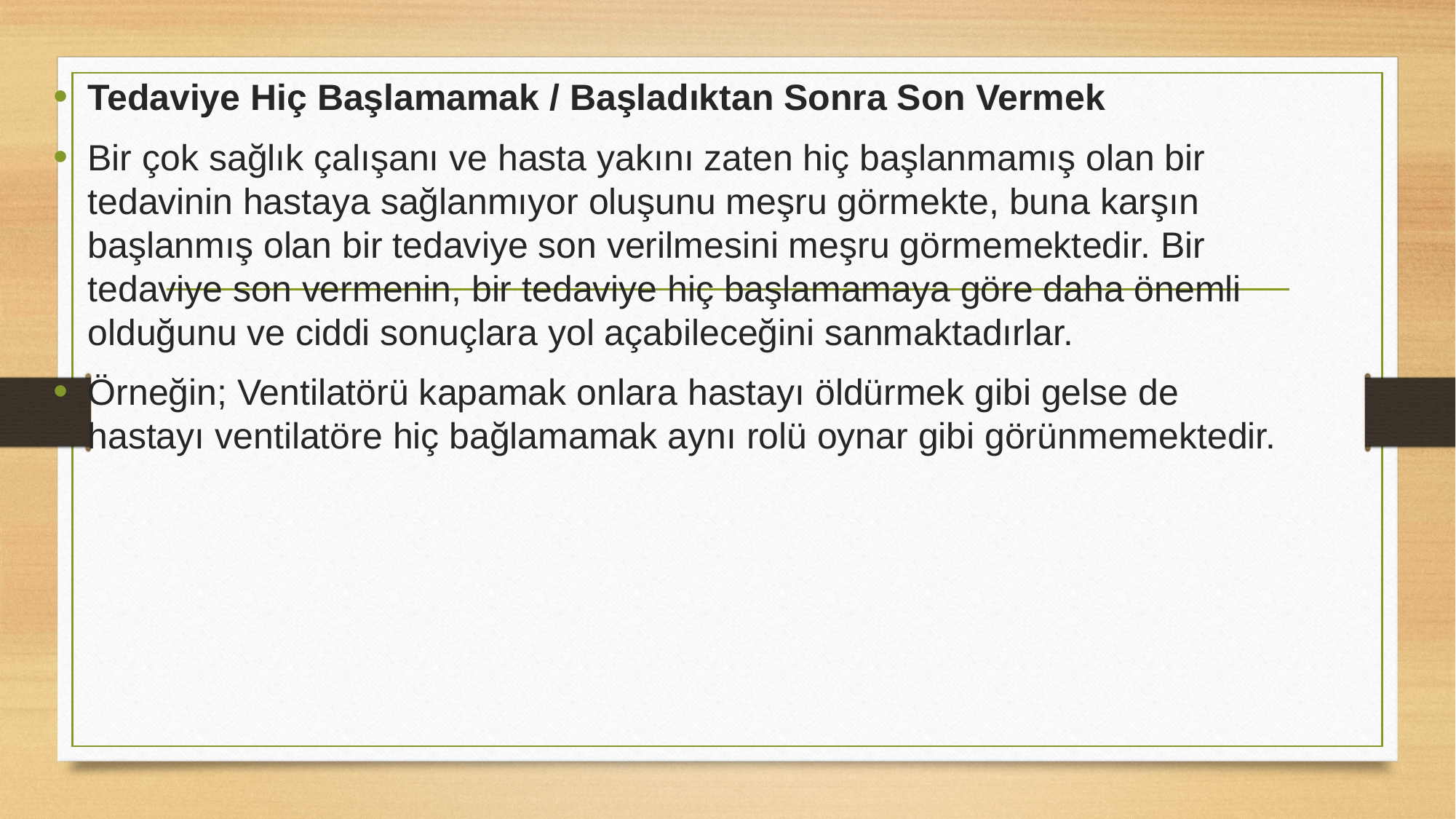

Tedaviye Hiç Başlamamak / Başladıktan Sonra Son Vermek
Bir çok sağlık çalışanı ve hasta yakını zaten hiç başlanmamış olan bir tedavinin hastaya sağlanmıyor oluşunu meşru görmekte, buna karşın başlanmış olan bir tedaviye son verilmesini meşru görmemektedir. Bir tedaviye son vermenin, bir tedaviye hiç başlamamaya göre daha önemli olduğunu ve ciddi sonuçlara yol açabileceğini sanmaktadırlar.
Örneğin; Ventilatörü kapamak onlara hastayı öldürmek gibi gelse de hastayı ventilatöre hiç bağlamamak aynı rolü oynar gibi görünmemektedir.